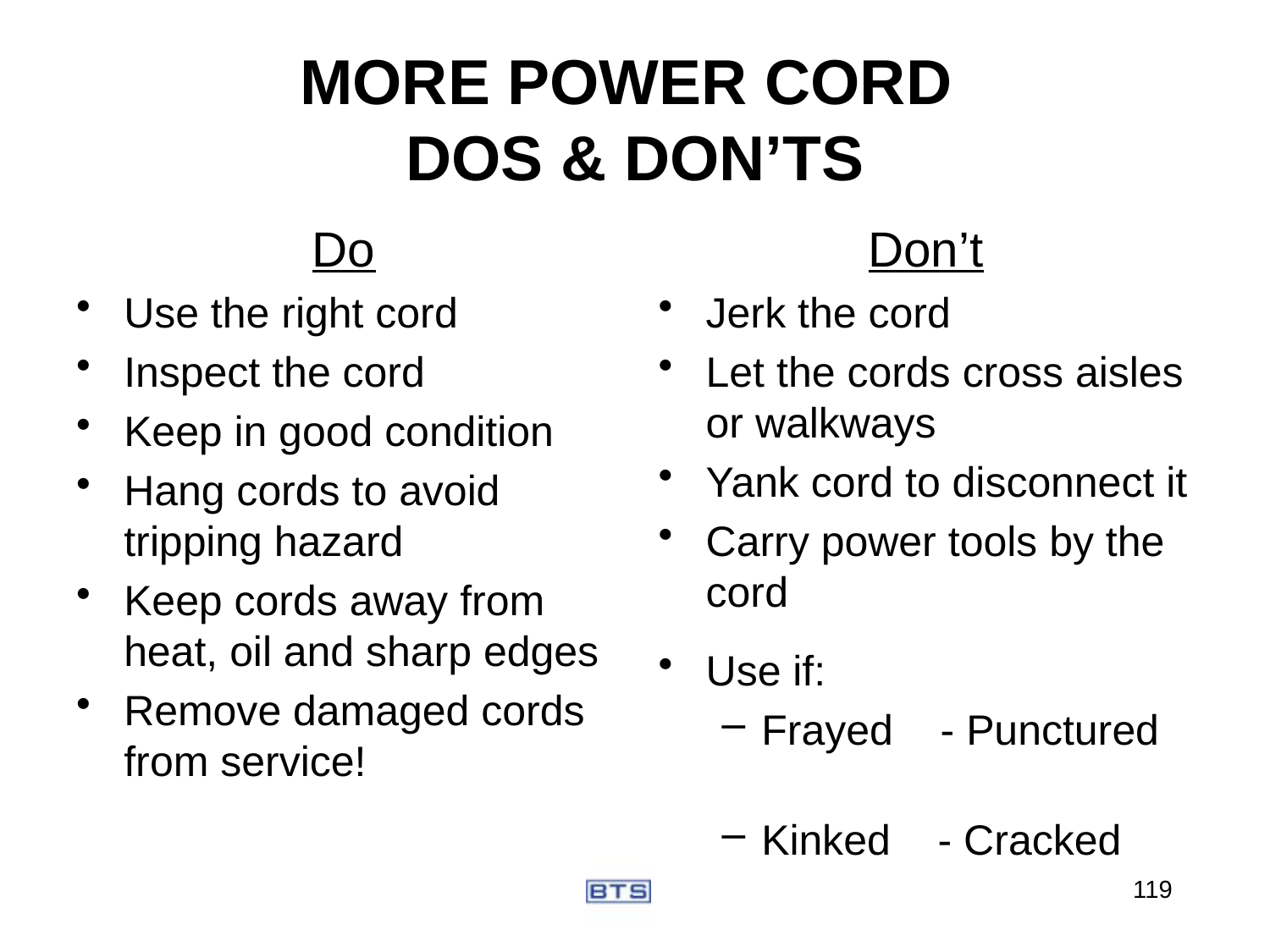

# MORE POWER CORD DOS & DON’TS
Do
Use the right cord
Inspect the cord
Keep in good condition
Hang cords to avoid tripping hazard
Keep cords away from heat, oil and sharp edges
Remove damaged cords from service!

Don’t
Jerk the cord
Let the cords cross aisles or walkways
Yank cord to disconnect it
Carry power tools by the cord

Use if:
Frayed    - Punctured
Kinked    - Cracked

119